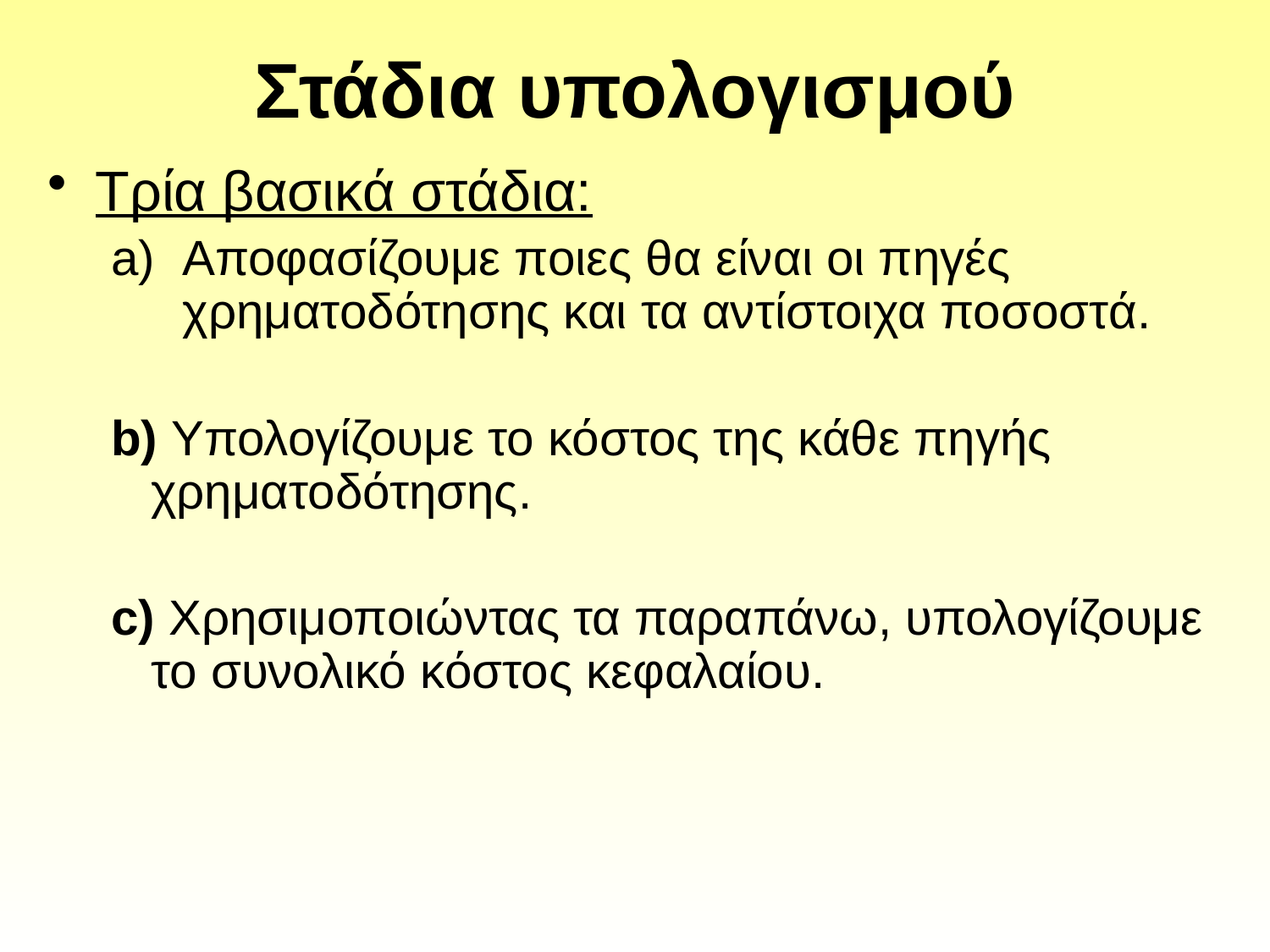

# Στάδια υπολογισμού
Τρία βασικά στάδια:
Αποφασίζουμε ποιες θα είναι οι πηγές χρηματοδότησης και τα αντίστοιχα ποσοστά.

b) Υπολογίζουμε το κόστος της κάθε πηγής χρηματοδότησης.

c) Χρησιμοποιώντας τα παραπάνω, υπολογίζουμε το συνολικό κόστος κεφαλαίου.